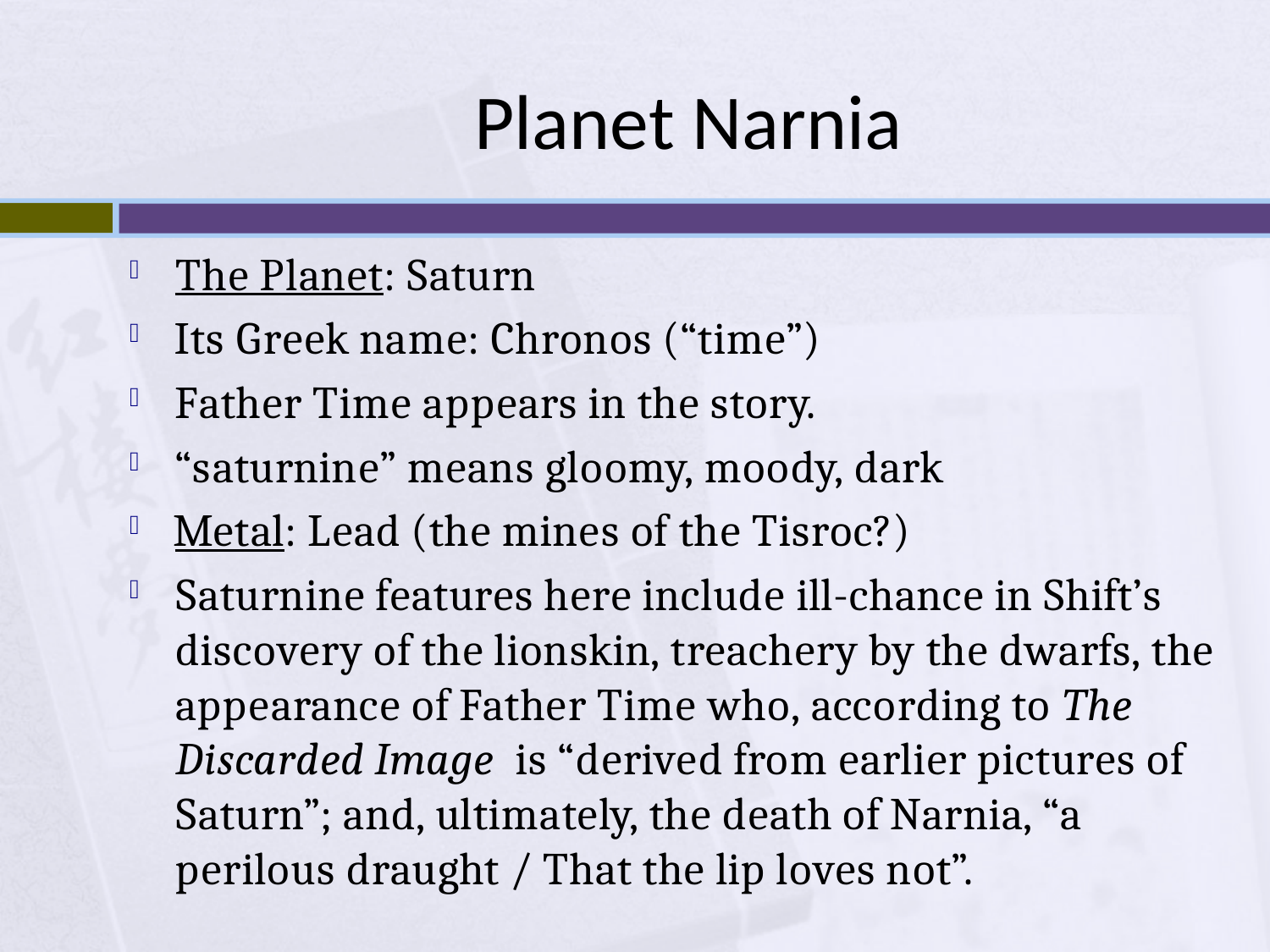

# Planet Narnia
The Planet: Saturn
Its Greek name: Chronos (“time”)
Father Time appears in the story.
“saturnine” means gloomy, moody, dark
Metal: Lead (the mines of the Tisroc?)
Saturnine features here include ill-chance in Shift’s discovery of the lionskin, treachery by the dwarfs, the appearance of Father Time who, according to The Discarded Image  is “derived from earlier pictures of Saturn”; and, ultimately, the death of Narnia, “a perilous draught / That the lip loves not”.